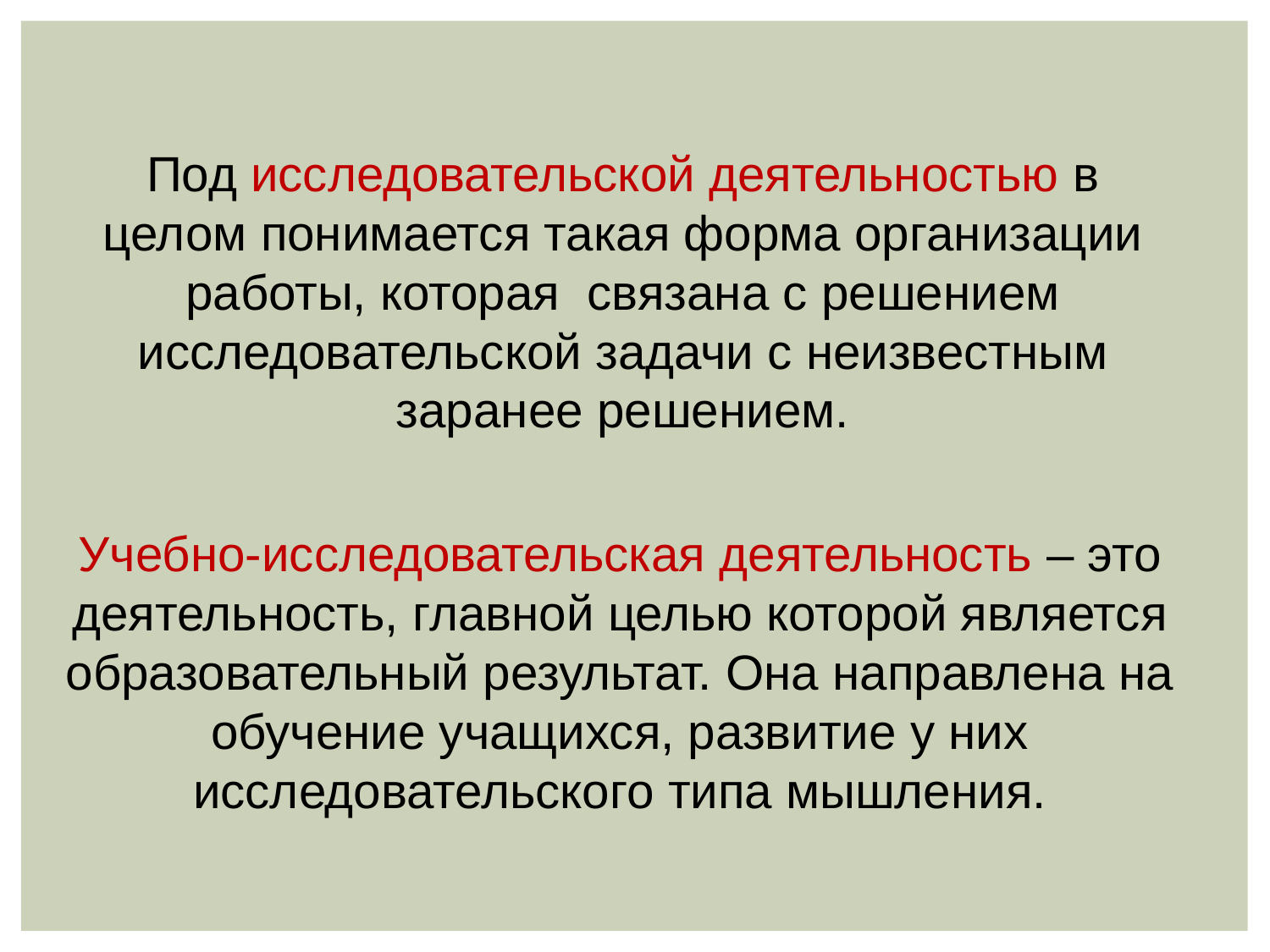

Под исследовательской деятельностью в целом понимается такая форма организации работы, которая  связана с решением исследовательской задачи с неизвестным заранее решением.
Учебно-исследовательская деятельность – это деятельность, главной целью которой является образовательный результат. Она направлена на обучение учащихся, развитие у них исследовательского типа мышления.